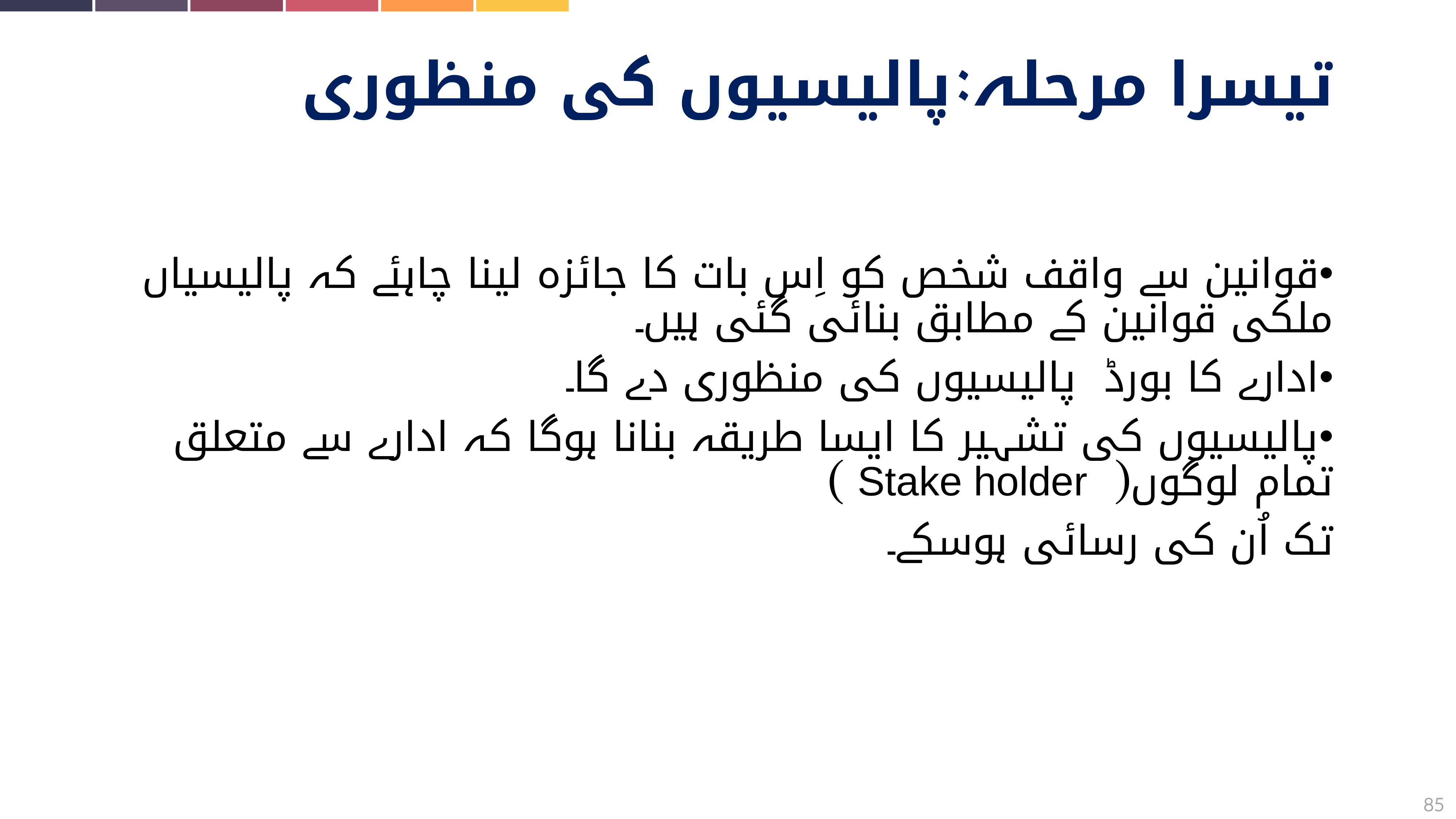

تیسرا مرحلہ:		پالیسیوں کی منظوری

قوانین سے واقف شخص کو اِس بات کا جائزہ لینا چاہئے کہ پالیسیاں ملکی قوانین کے مطابق بنائی گئی ہیں۔
ادارے کا بورڈ  پالیسیوں کی منظوری دے گا۔
پالیسیوں کی تشہیر کا ایسا طریقہ بنانا ہوگا کہ ادارے سے متعلق تمام لوگوں(  Stake holder )
تک اُن کی رسائی ہوسکے۔